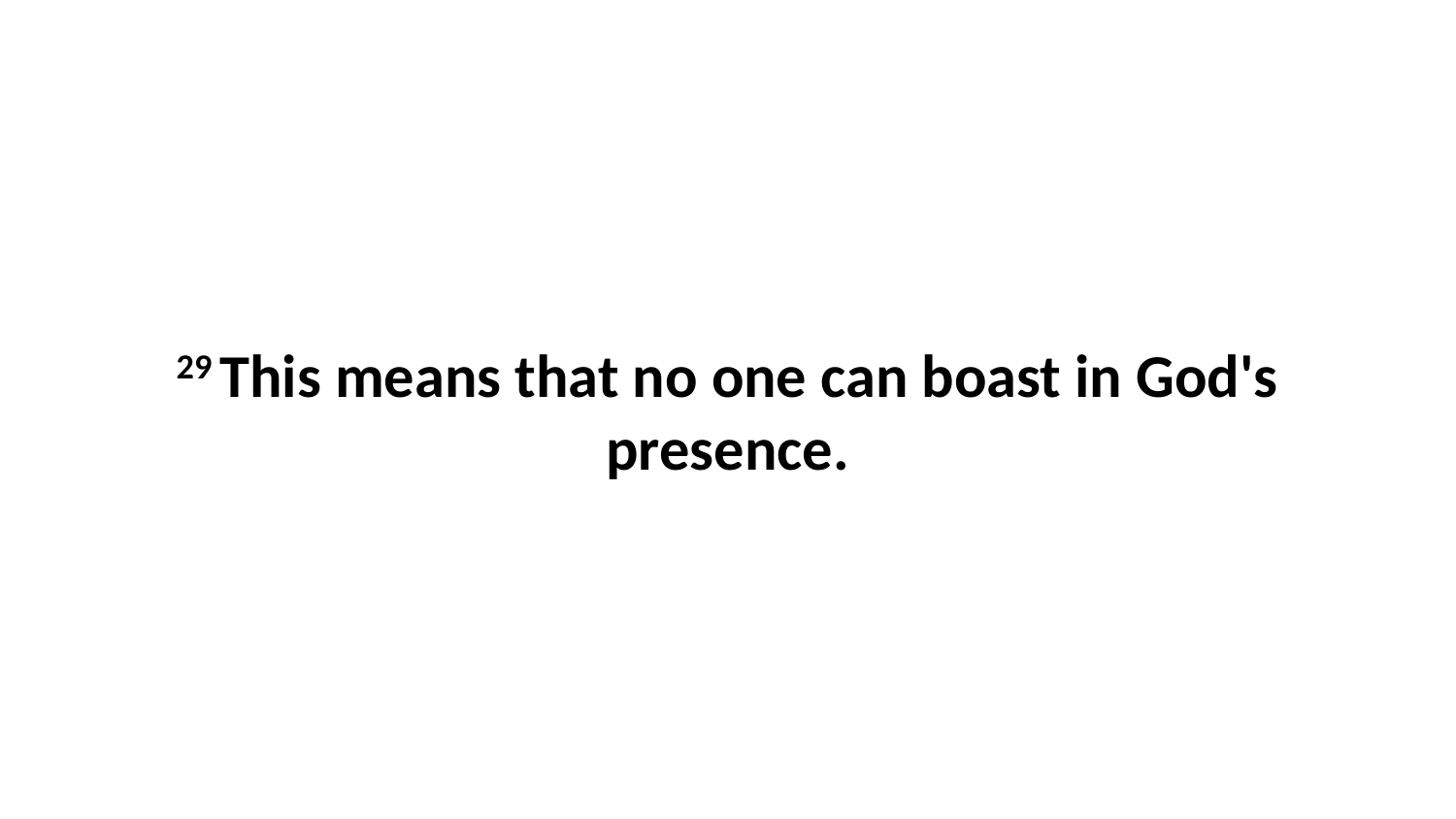

29 This means that no one can boast in God's presence.